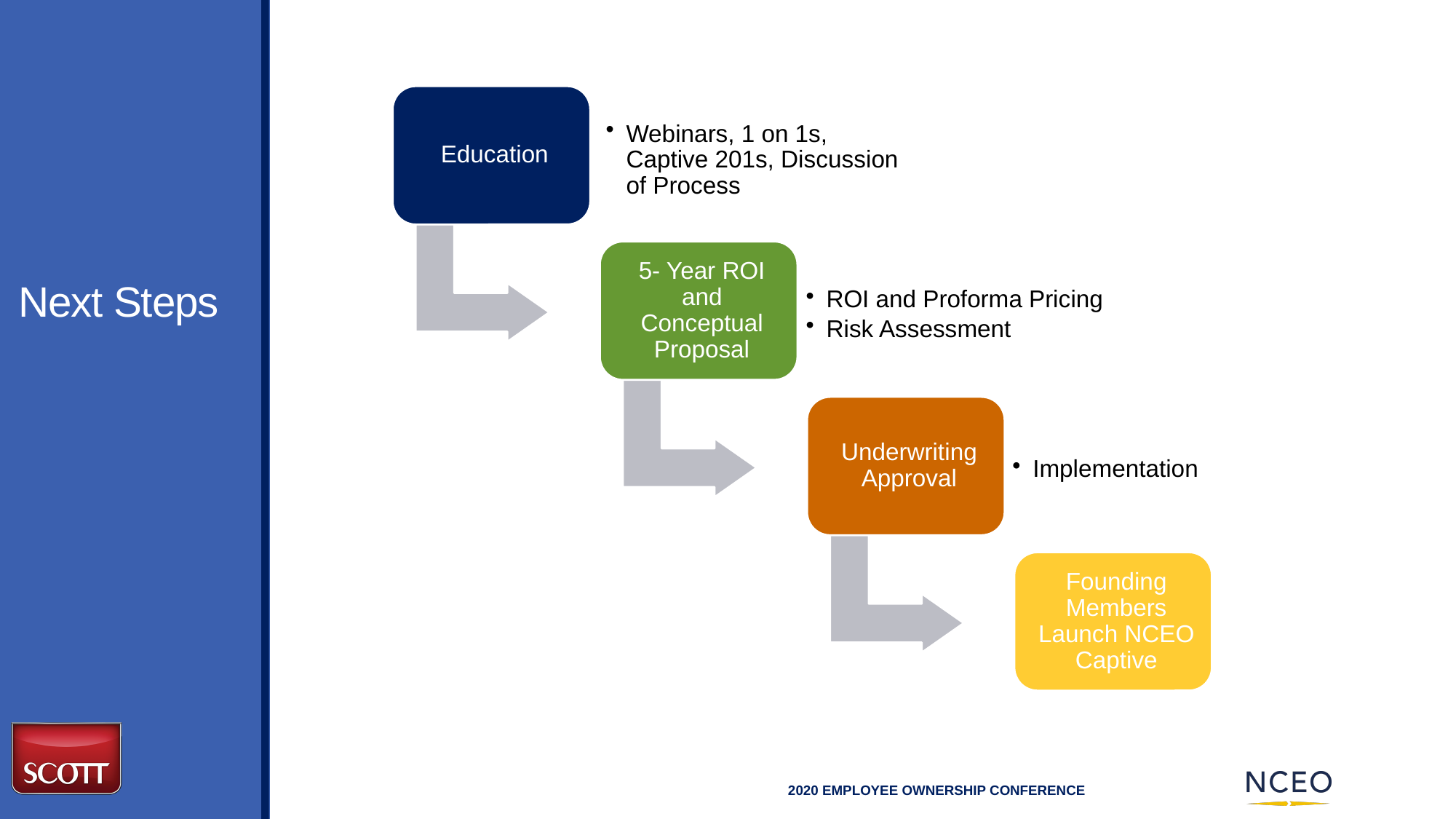

# Next Steps
Education
Webinars, 1 on 1s, Captive 201s, Discussion of Process
5- Year ROI and Conceptual Proposal
ROI and Proforma Pricing
Risk Assessment
Underwriting Approval
Implementation
Founding Members Launch NCEO Captive
                                 2020 Employee ownership Conference